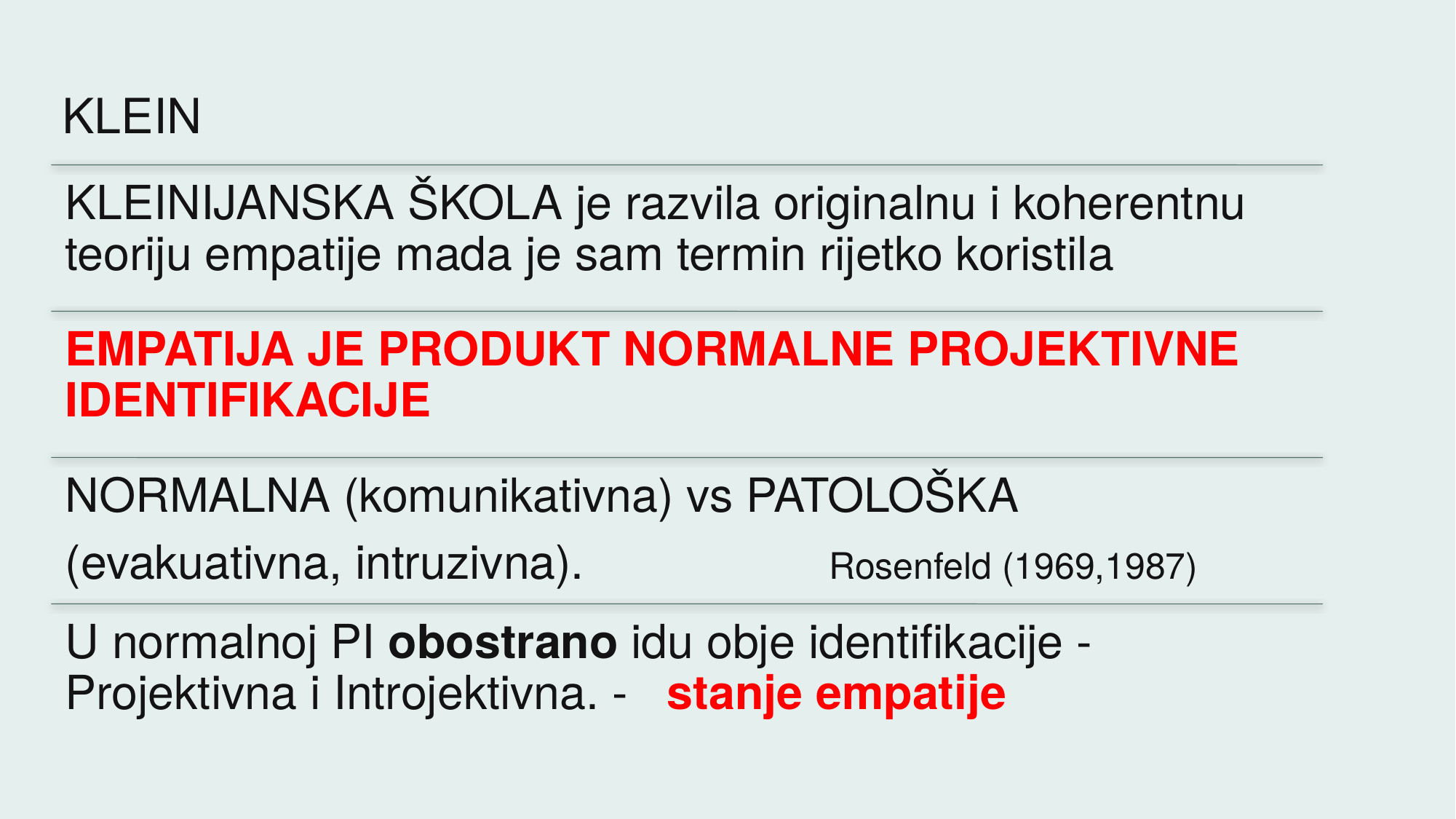

# KLEIN
KLEINIJANSKA ŠKOLA je razvila originalnu i koherentnu teoriju empatije mada je sam termin rijetko koristila
EMPATIJA JE PRODUKT NORMALNE PROJEKTIVNE IDENTIFIKACIJE
NORMALNA (komunikativna) vs PATOLOŠKA
(evakuativna, intruzivna).       		Rosenfeld (1969,1987)
U normalnoj PI obostrano idu obje identifikacije - Projektivna i Introjektivna. -   stanje empatije